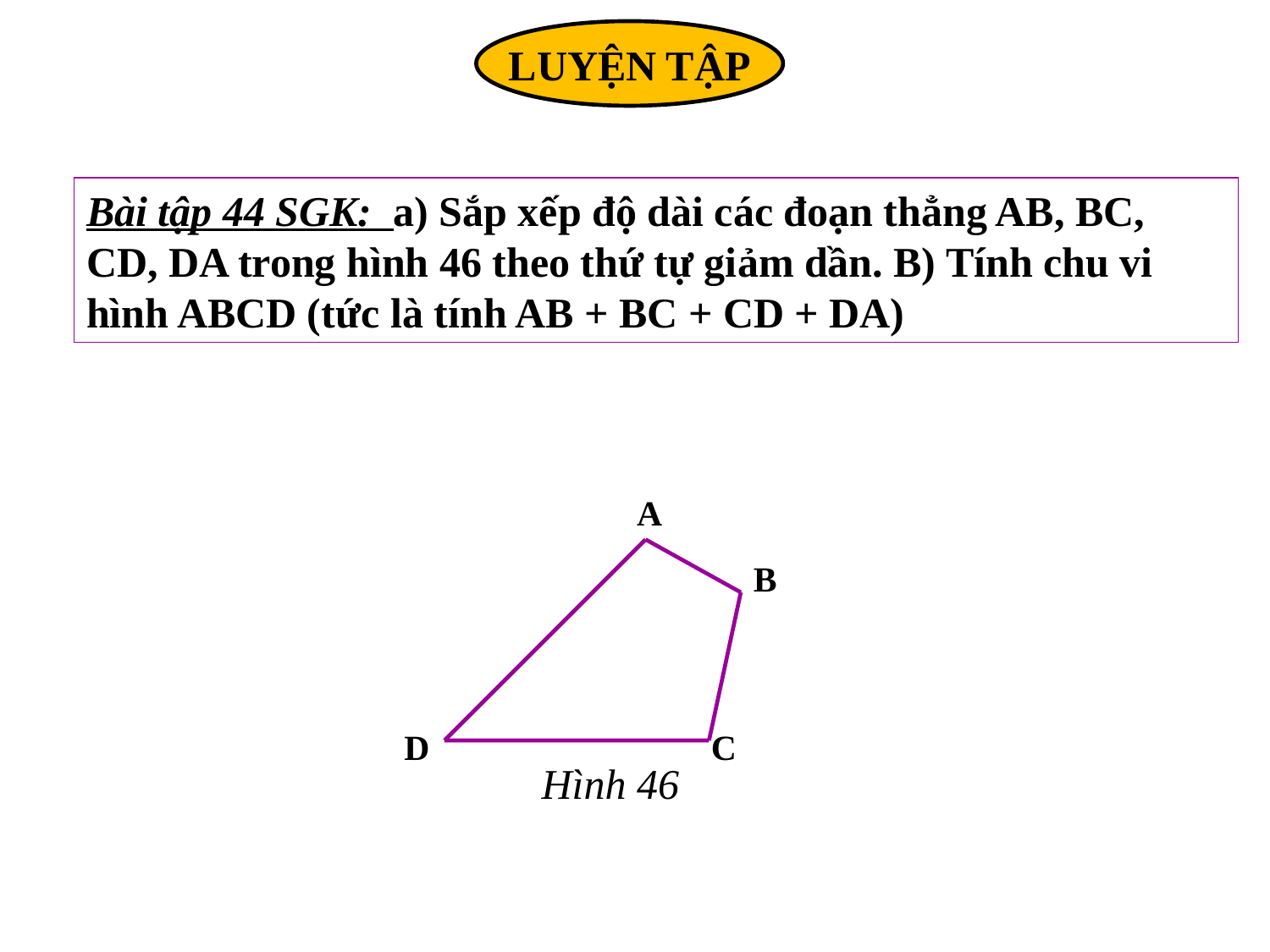

LUYỆN TẬP
Bài tập 44 SGK:  a) Sắp xếp độ dài các đoạn thẳng AB, BC, CD, DA trong hình 46 theo thứ tự giảm dần. B) Tính chu vi hình ABCD (tức là tính AB + BC + CD + DA)
A

B

D
C

Hình 46